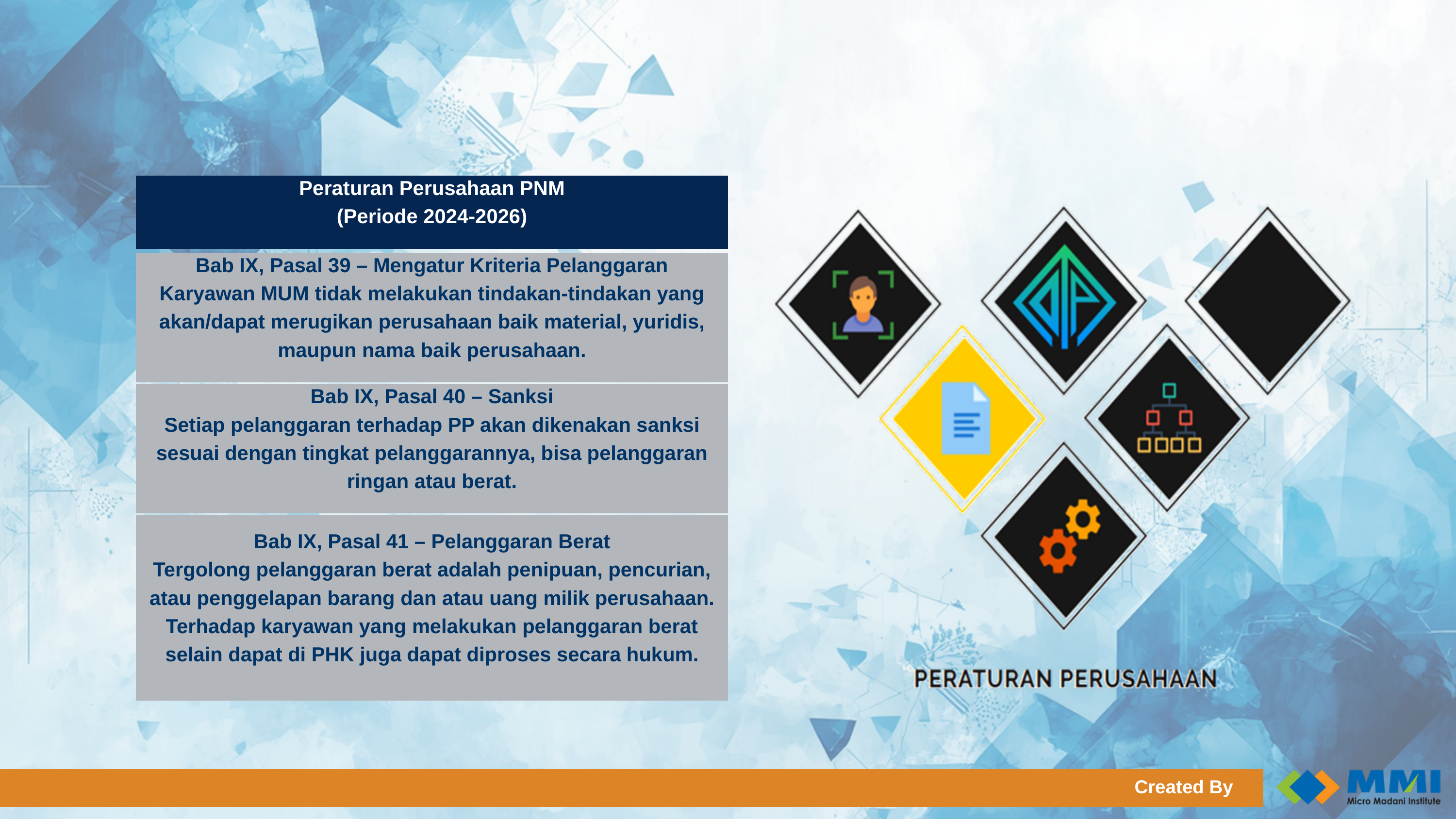

Peraturan Perusahaan PNM
(Periode 2024-2026)

Bab IX, Pasal 39 – Mengatur Kriteria Pelanggaran
Karyawan MUM tidak melakukan tindakan-tindakan yang akan/dapat merugikan perusahaan baik material, yuridis, maupun nama baik perusahaan.

Bab IX, Pasal 40 – Sanksi
Setiap pelanggaran terhadap PP akan dikenakan sanksi sesuai dengan tingkat pelanggarannya, bisa pelanggaran ringan atau berat.

Bab IX, Pasal 41 – Pelanggaran Berat
Tergolong pelanggaran berat adalah penipuan, pencurian, atau penggelapan barang dan atau uang milik perusahaan. Terhadap karyawan yang melakukan pelanggaran berat selain dapat di PHK juga dapat diproses secara hukum.

Created By